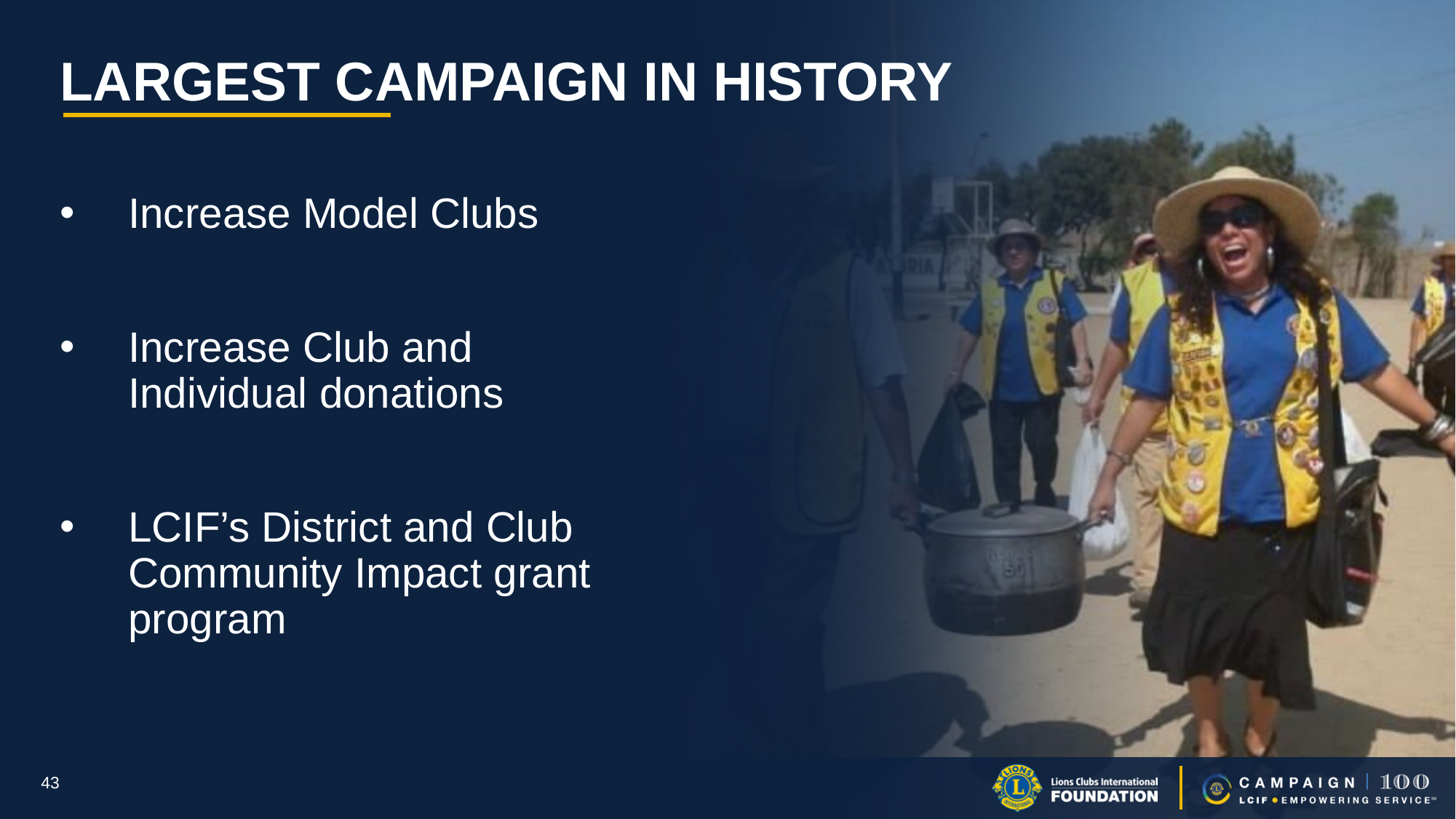

# LARGEST CAMPAIGN IN HISTORY
Increase Model Clubs
Increase Club and
Individual donations
LCIF’s District and Club Community Impact grant program